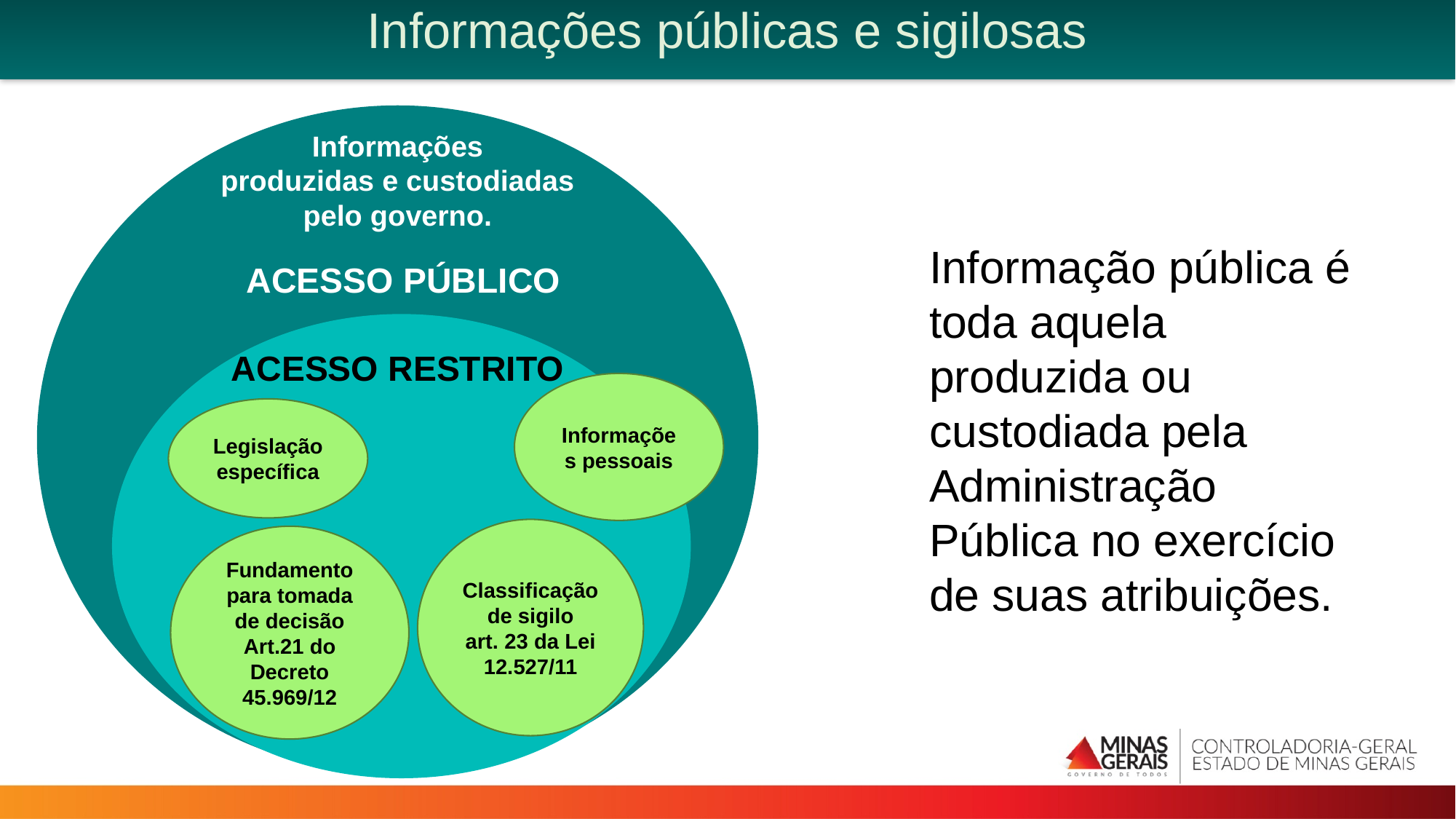

Informações públicas e sigilosas

Informações
 produzidas e custodiadas
pelo governo.
Informação pública é toda aquela produzida ou custodiada pela Administração Pública no exercício de suas atribuições.
ACESSO PÚBLICO

ACESSO RESTRITO
Informações pessoais
Legislação específica
Classificação de sigilo
art. 23 da Lei 12.527/11
Fundamento para tomada de decisão
Art.21 do Decreto 45.969/12